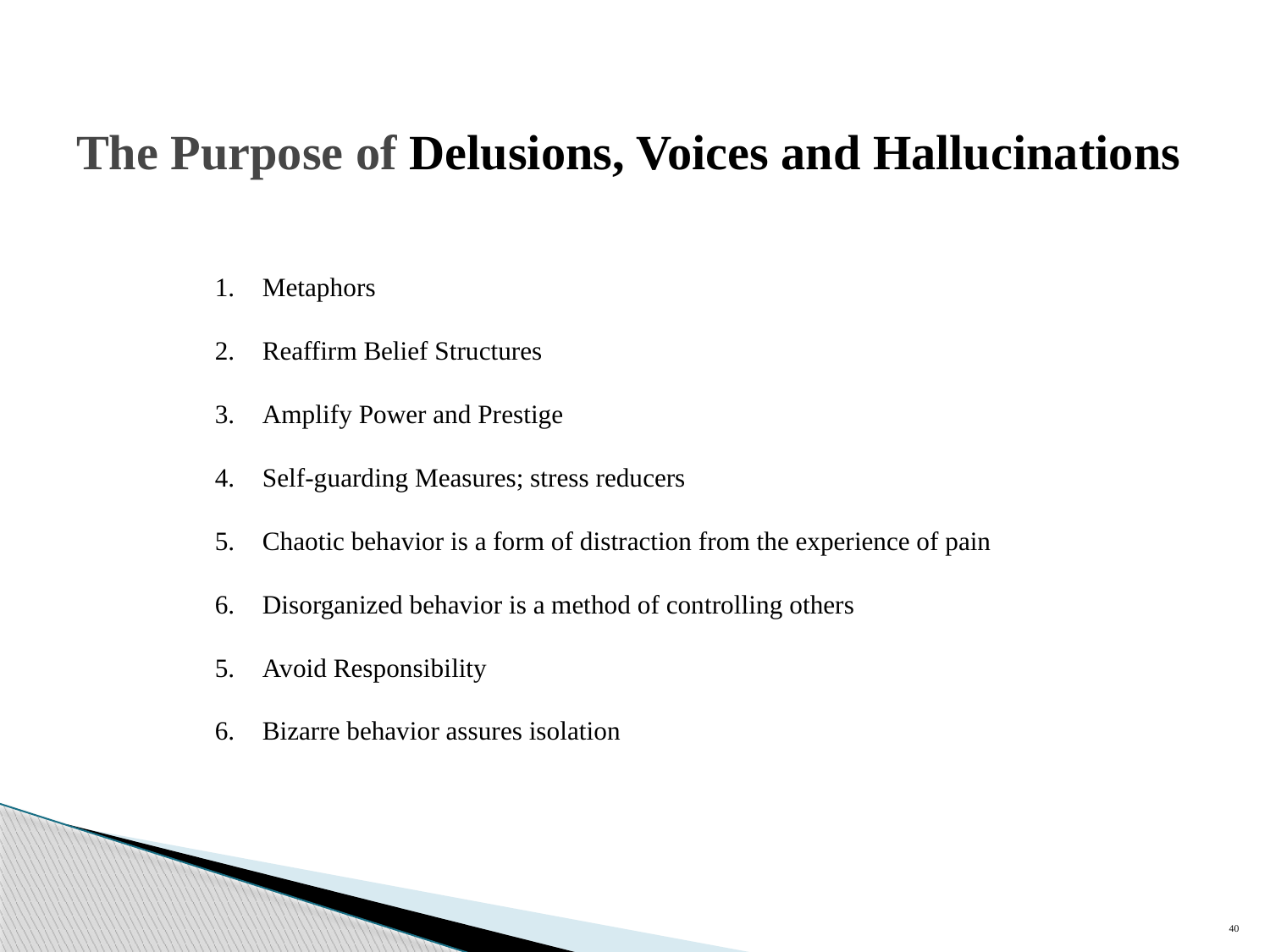

# The Purpose of Delusions, Voices and Hallucinations
Metaphors
Reaffirm Belief Structures
Amplify Power and Prestige
Self-guarding Measures; stress reducers
Chaotic behavior is a form of distraction from the experience of pain
Disorganized behavior is a method of controlling others
Avoid Responsibility
Bizarre behavior assures isolation
40